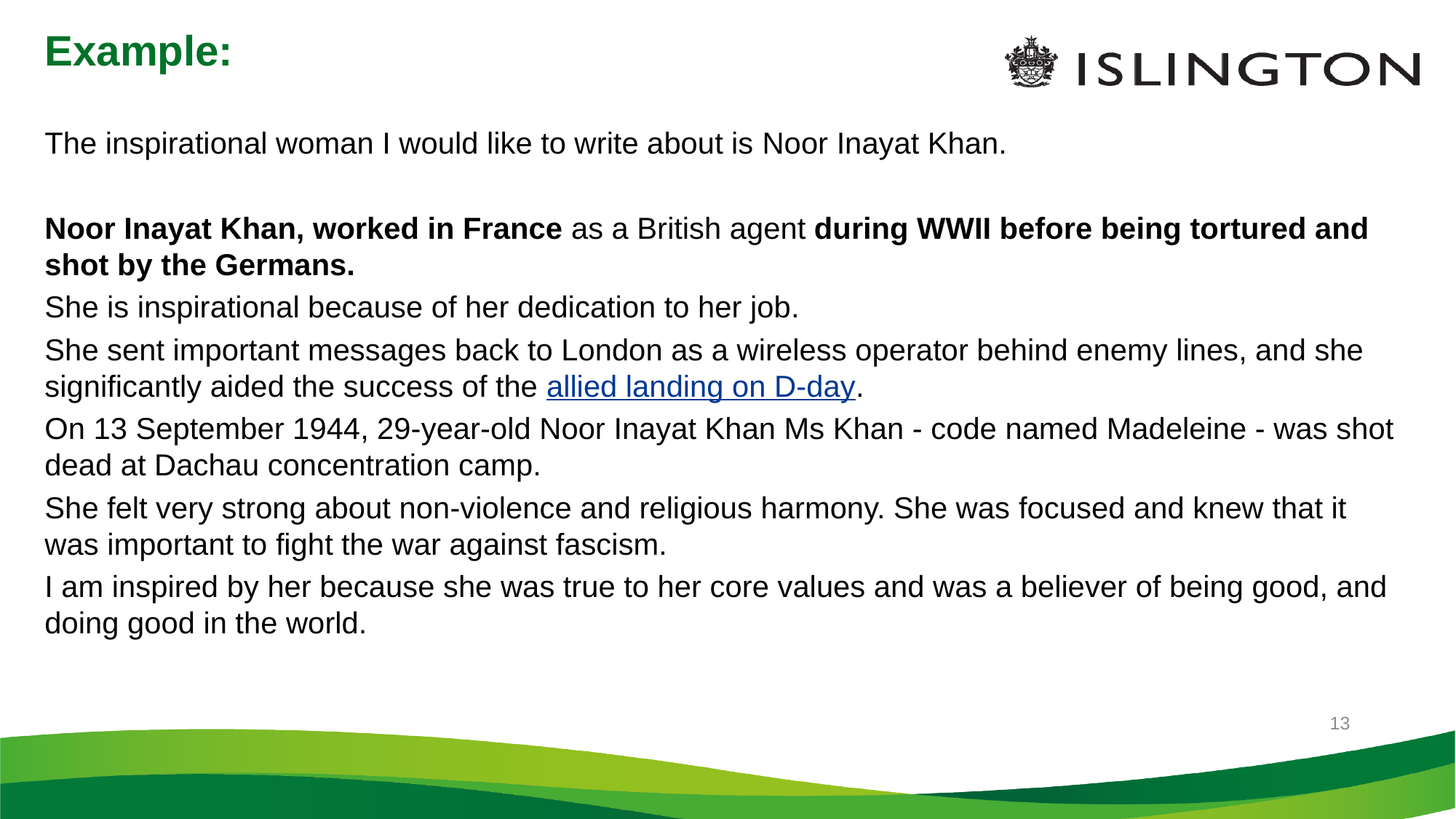

# Example:
The inspirational woman I would like to write about is Noor Inayat Khan.

Noor Inayat Khan, worked in France as a British agent during WWII before being tortured and shot by the Germans.
She is inspirational because of her dedication to her job.
She sent important messages back to London as a wireless operator behind enemy lines, and she significantly aided the success of the allied landing on D-day.
On 13 September 1944, 29-year-old Noor Inayat Khan Ms Khan - code named Madeleine - was shot dead at Dachau concentration camp.
She felt very strong about non-violence and religious harmony. She was focused and knew that it was important to fight the war against fascism.
I am inspired by her because she was true to her core values and was a believer of being good, and doing good in the world.

13